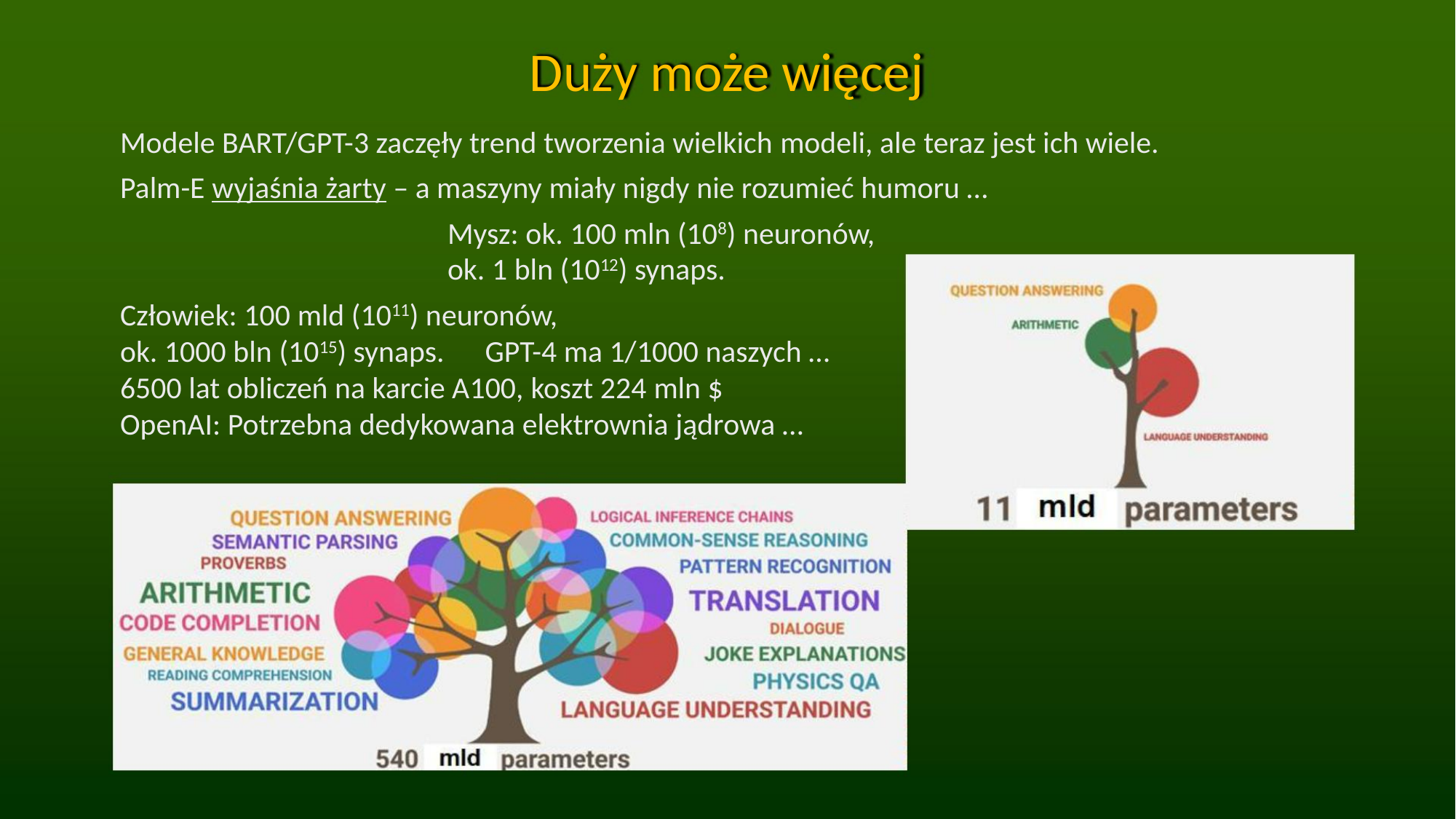

Duży może więcej
Modele BART/GPT-3 zaczęły trend tworzenia wielkich modeli, ale teraz jest ich wiele.
Palm-E wyjaśnia żarty – a maszyny miały nigdy nie rozumieć humoru …
Mysz: ok. 100 mln (108) neuronów,
ok. 1 bln (1012) synaps.
Człowiek: 100 mld (1011) neuronów,
ok. 1000 bln (1015) synaps. GPT-4 ma 1/1000 naszych …
6500 lat obliczeń na karcie A100, koszt 224 mln $
OpenAI: Potrzebna dedykowana elektrownia jądrowa …